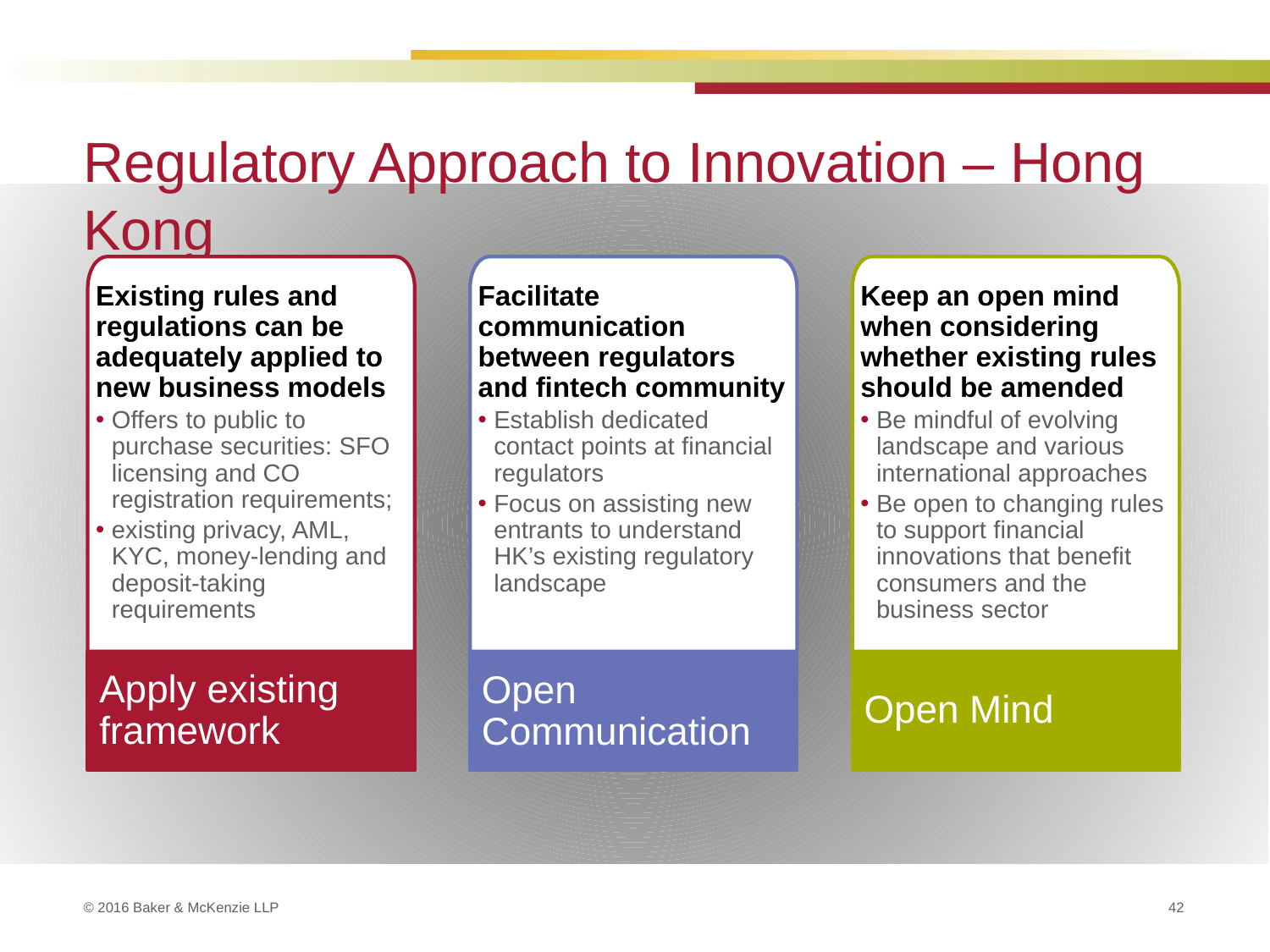

# Regulatory Approach to Innovation – Hong Kong

Keep an open mind when considering whether existing rules should be amended
Be mindful of evolving landscape and various international approaches
Be open to changing rules to support financial innovations that benefit consumers and the business sector
Open Mind
Existing rules and regulations can be adequately applied to new business models
Offers to public to purchase securities: SFO licensing and CO registration requirements;
existing privacy, AML,
KYC, money-lending and
deposit-taking requirements

Apply existing framework
Facilitate communication between regulators and fintech community
Establish dedicated contact points at financial regulators
Focus on assisting new entrants to understand HK’s existing regulatory landscape
Open Communication

42